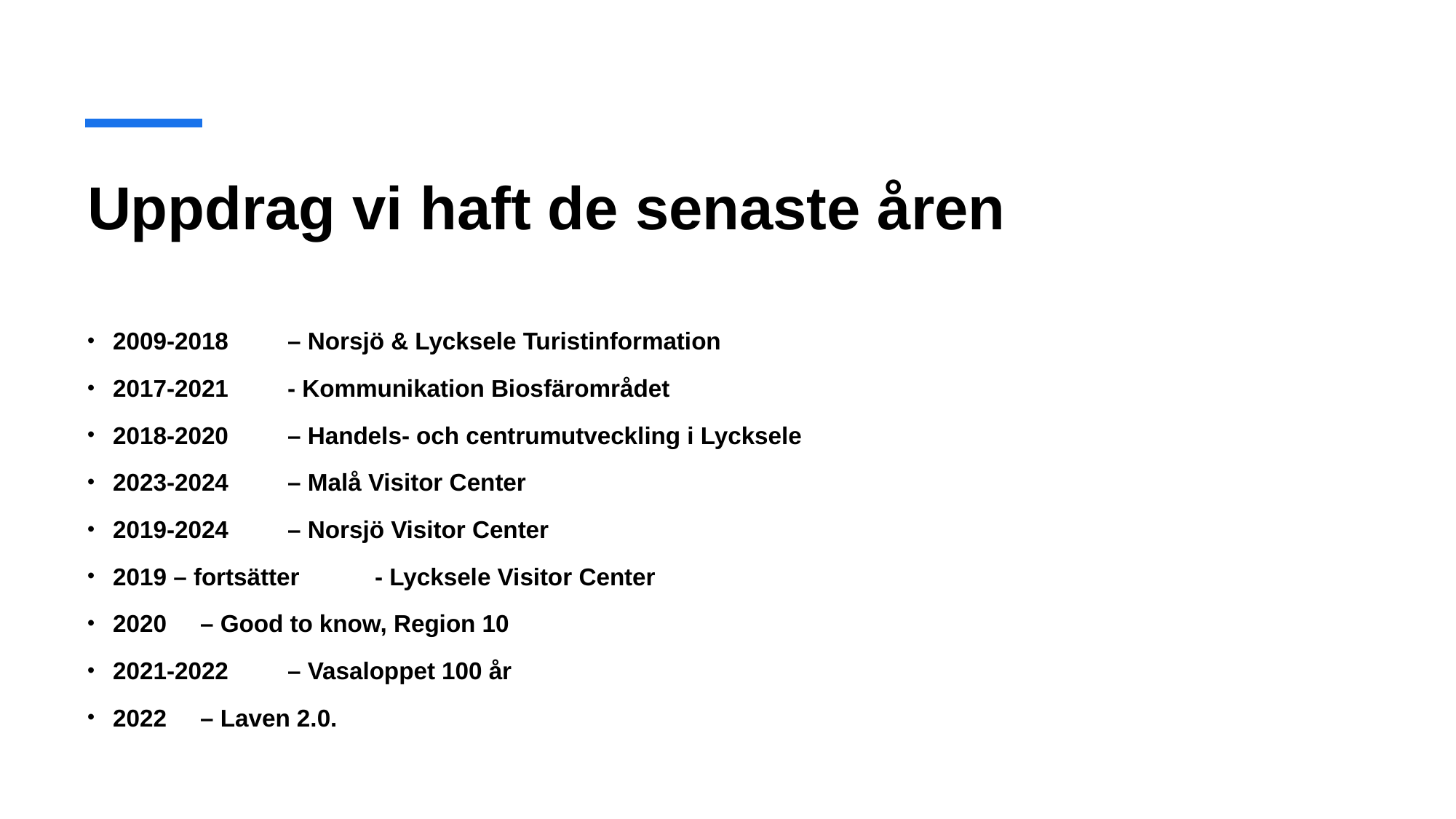

# Uppdrag vi haft de senaste åren
2009-2018 		– Norsjö & Lycksele Turistinformation
2017-2021		- Kommunikation Biosfärområdet
2018-2020 		– Handels- och centrumutveckling i Lycksele
2023-2024 		– Malå Visitor Center
2019-2024 		– Norsjö Visitor Center
2019 – fortsätter		- Lycksele Visitor Center
2020 			– Good to know, Region 10
2021-2022 		– Vasaloppet 100 år
2022 			– Laven 2.0.